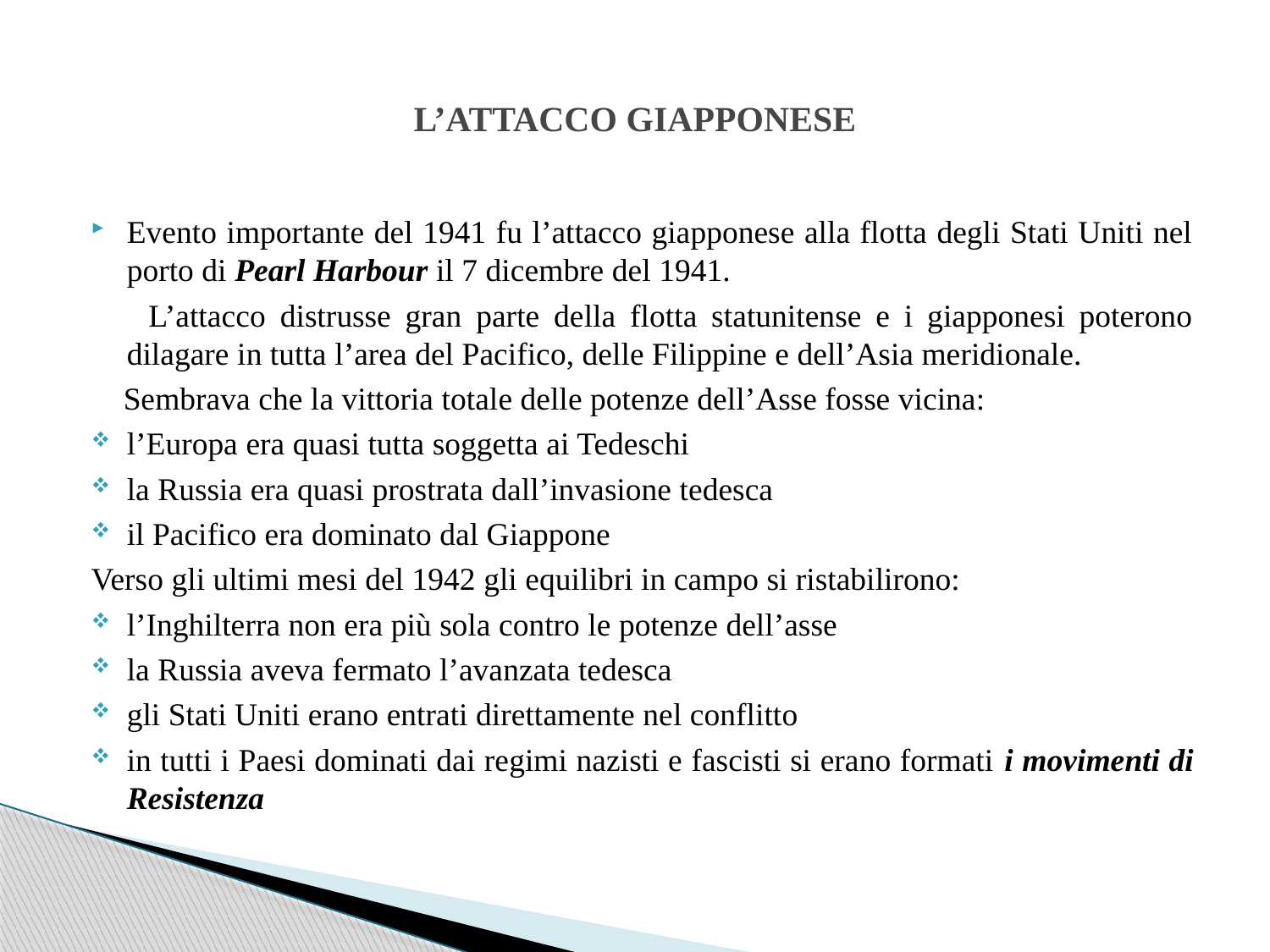

# L’ATTACCO GIAPPONESE
Evento importante del 1941 fu l’attacco giapponese alla flotta degli Stati Uniti nel porto di Pearl Harbour il 7 dicembre del 1941.
    L’attacco distrusse gran parte della flotta statunitense e i giapponesi poterono dilagare in tutta l’area del Pacifico, delle Filippine e dell’Asia meridionale.
    Sembrava che la vittoria totale delle potenze dell’Asse fosse vicina:
l’Europa era quasi tutta soggetta ai Tedeschi
la Russia era quasi prostrata dall’invasione tedesca
il Pacifico era dominato dal Giappone
Verso gli ultimi mesi del 1942 gli equilibri in campo si ristabilirono:
l’Inghilterra non era più sola contro le potenze dell’asse
la Russia aveva fermato l’avanzata tedesca
gli Stati Uniti erano entrati direttamente nel conflitto
in tutti i Paesi dominati dai regimi nazisti e fascisti si erano formati i movimenti di Resistenza